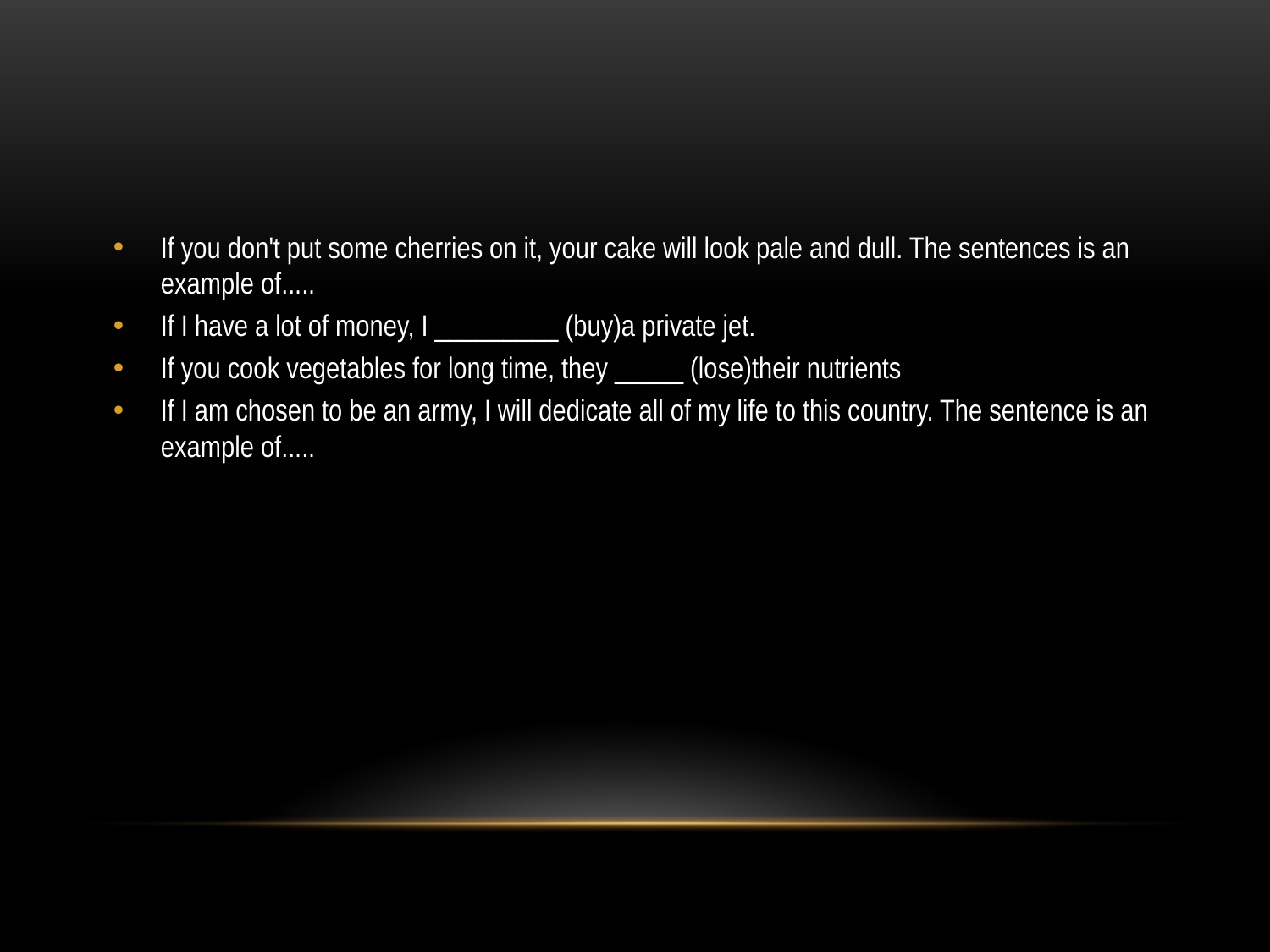

#
If you don't put some cherries on it, your cake will look pale and dull. The sentences is an example of.....
If I have a lot of money, I _________ (buy)a private jet.
If you cook vegetables for long time, they _____ (lose)their nutrients
If I am chosen to be an army, I will dedicate all of my life to this country. The sentence is an example of.....